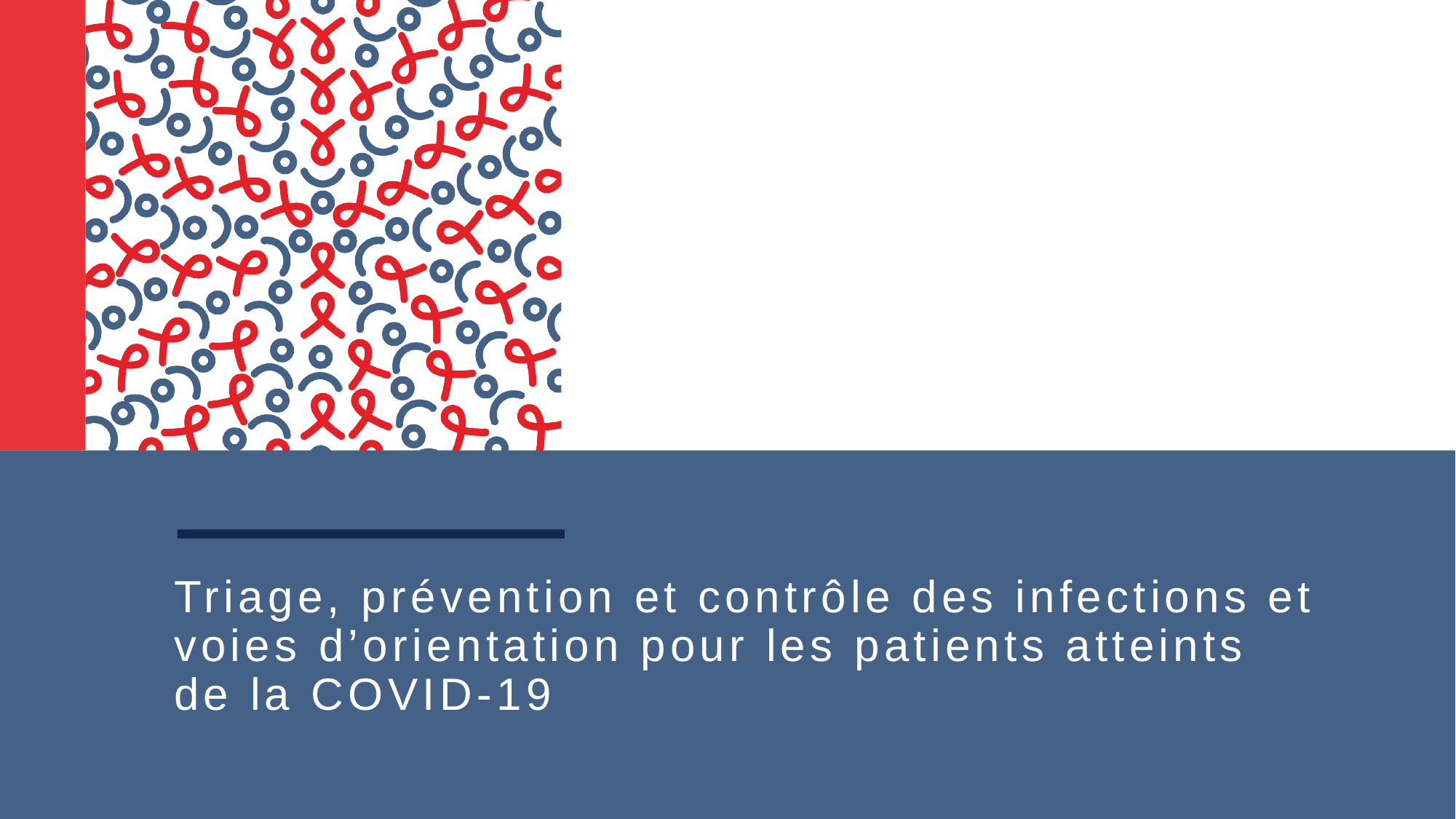

# Triage, prévention et contrôle des infections et voies d’orientation pour les patients atteints de la COVID-19